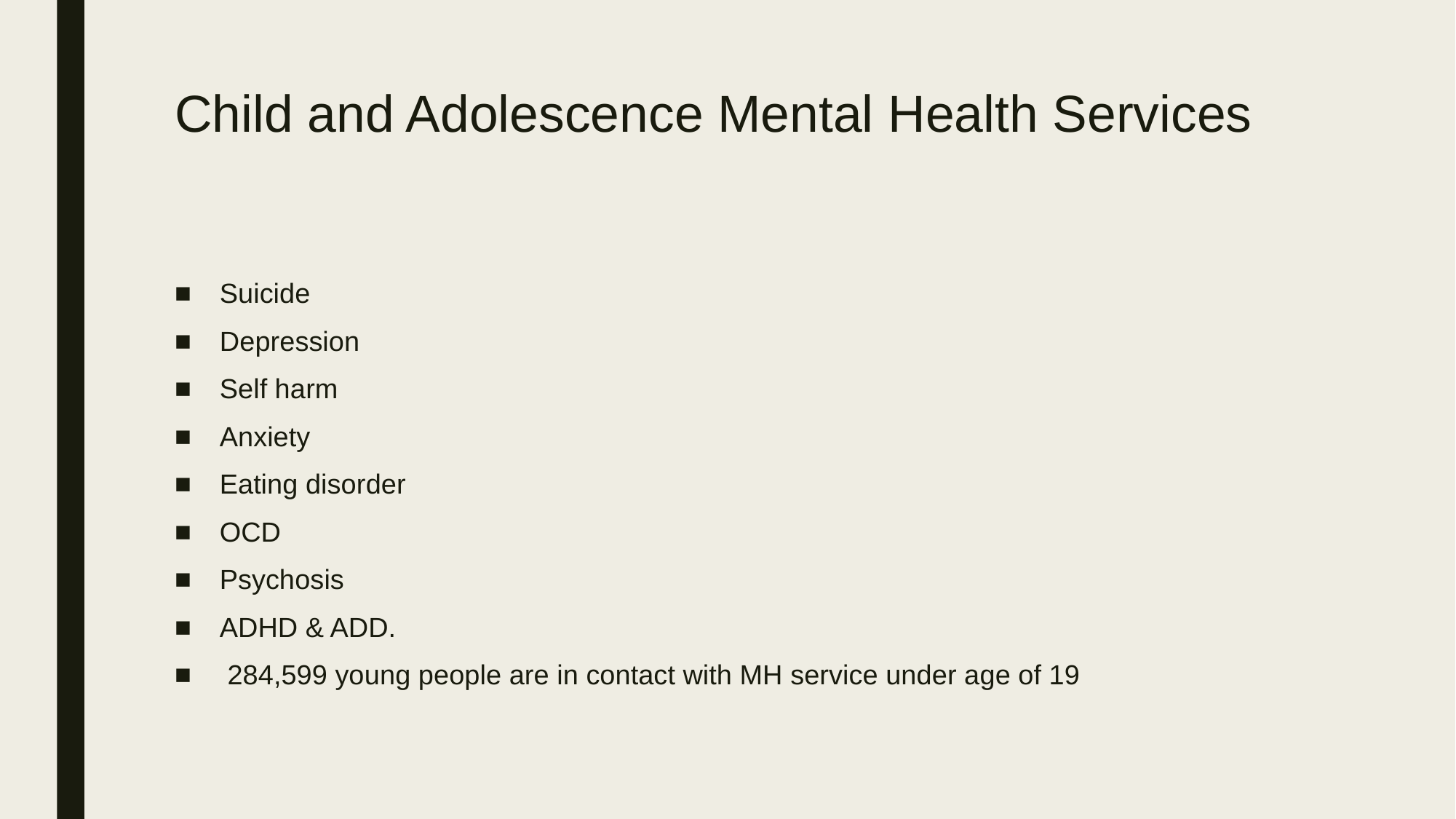

# Child and Adolescence Mental Health Services
Suicide
Depression
Self harm
Anxiety
Eating disorder
OCD
Psychosis
ADHD & ADD.
 284,599 young people are in contact with MH service under age of 19